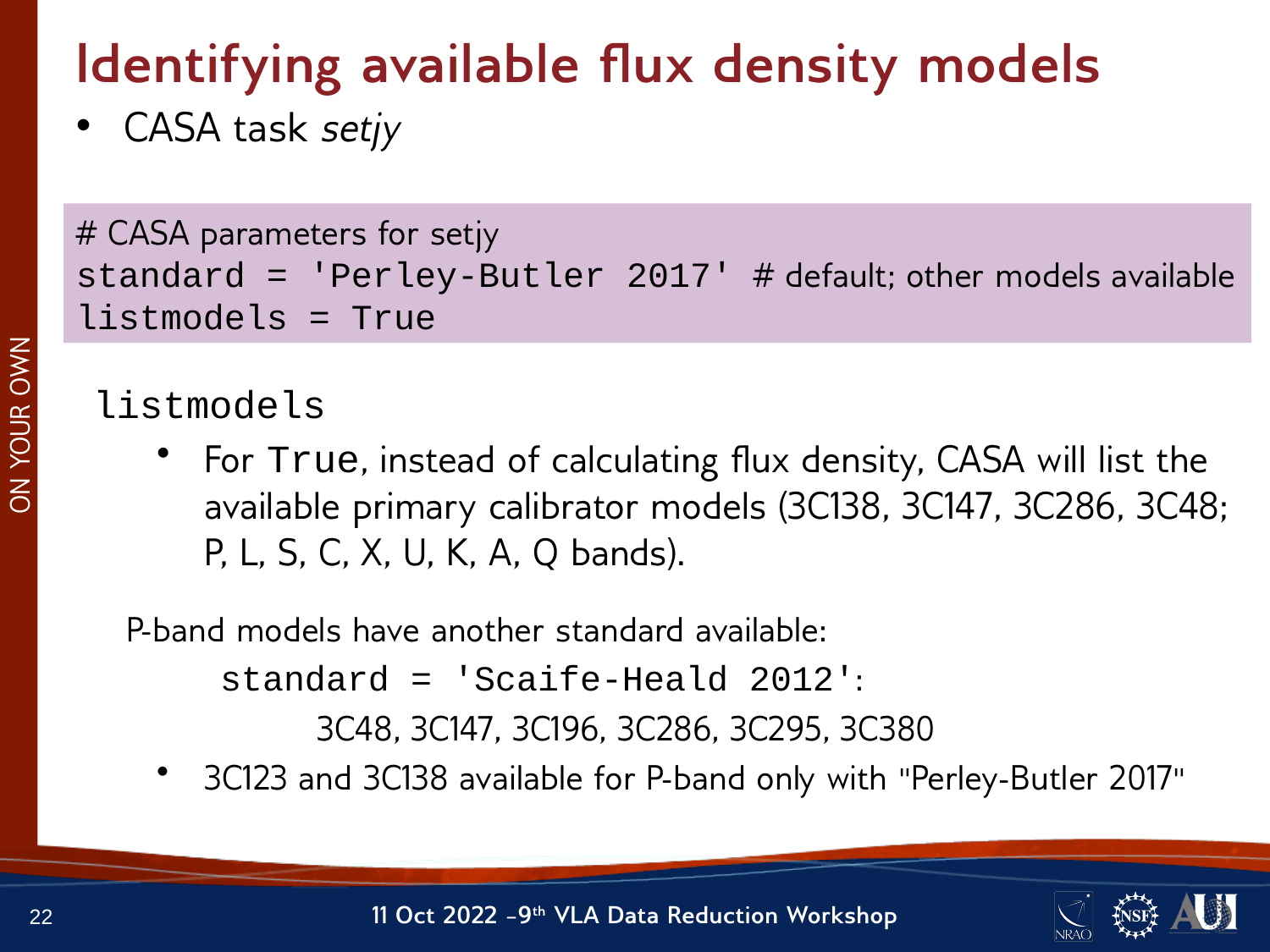

Identifying available flux density models

CASA task setjy

# CASA parameters for setjy
standard = 'Perley-Butler 2017' # default; other models available
listmodels = True
listmodels
For True, instead of calculating flux density, CASA will list the available primary calibrator models (3C138, 3C147, 3C286, 3C48; P, L, S, C, X, U, K, A, Q bands).

P-band models have another standard available:
	standard = 'Scaife-Heald 2012':
3C48, 3C147, 3C196, 3C286, 3C295, 3C380
3C123 and 3C138 available for P-band only with "Perley-Butler 2017"
ON YOUR OWN